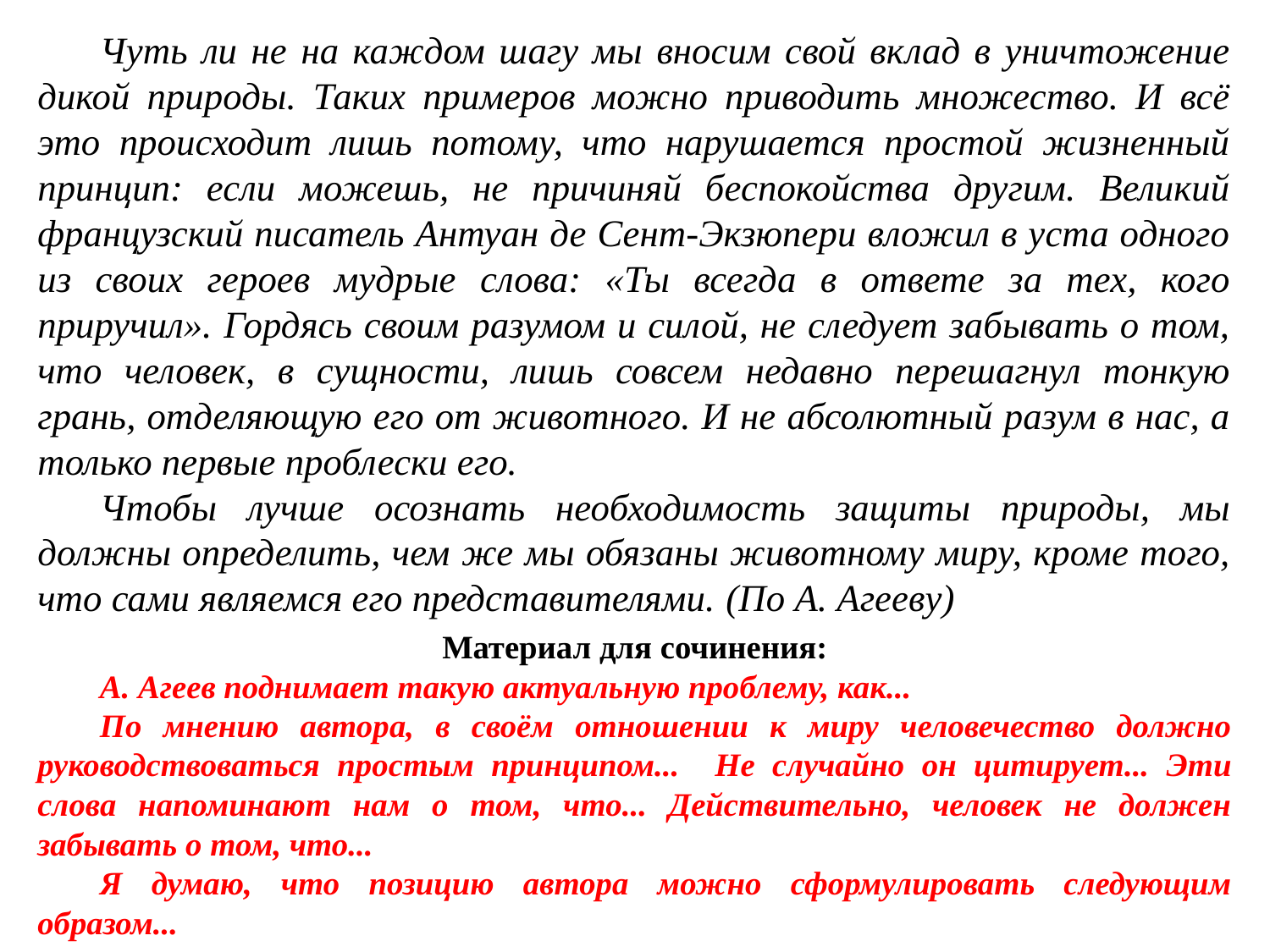

Чуть ли не на каждом шагу мы вносим свой вклад в уничтожение дикой природы. Таких примеров можно приводить множество. И всё это происходит лишь потому, что нарушается простой жизненный принцип: если можешь, не причиняй беспокойства другим. Великий французский писатель Антуан де Сент-Экзюпери вложил в уста одного из своих героев мудрые слова: «Ты всегда в ответе за тех, кого приручил». Гордясь своим разумом и силой, не следует забывать о том, что человек, в сущности, лишь совсем недавно перешагнул тонкую грань, отделяющую его от животного. И не абсолютный разум в нас, а только первые проблески его.
	Чтобы лучше осознать необходимость защиты природы, мы должны определить, чем же мы обязаны животному миру, кроме того, что сами являемся его представителями. (По А. Агееву)
Материал для сочинения:
	А. Агеев поднимает такую актуальную проблему, как...
	По мнению автора, в своём отношении к миру человечество должно руководствоваться простым принципом...  Не случайно он цитирует... Эти слова напоминают нам о том, что... Действительно, человек не должен забывать о том, что...
	Я думаю, что позицию автора можно сформулировать следующим образом...